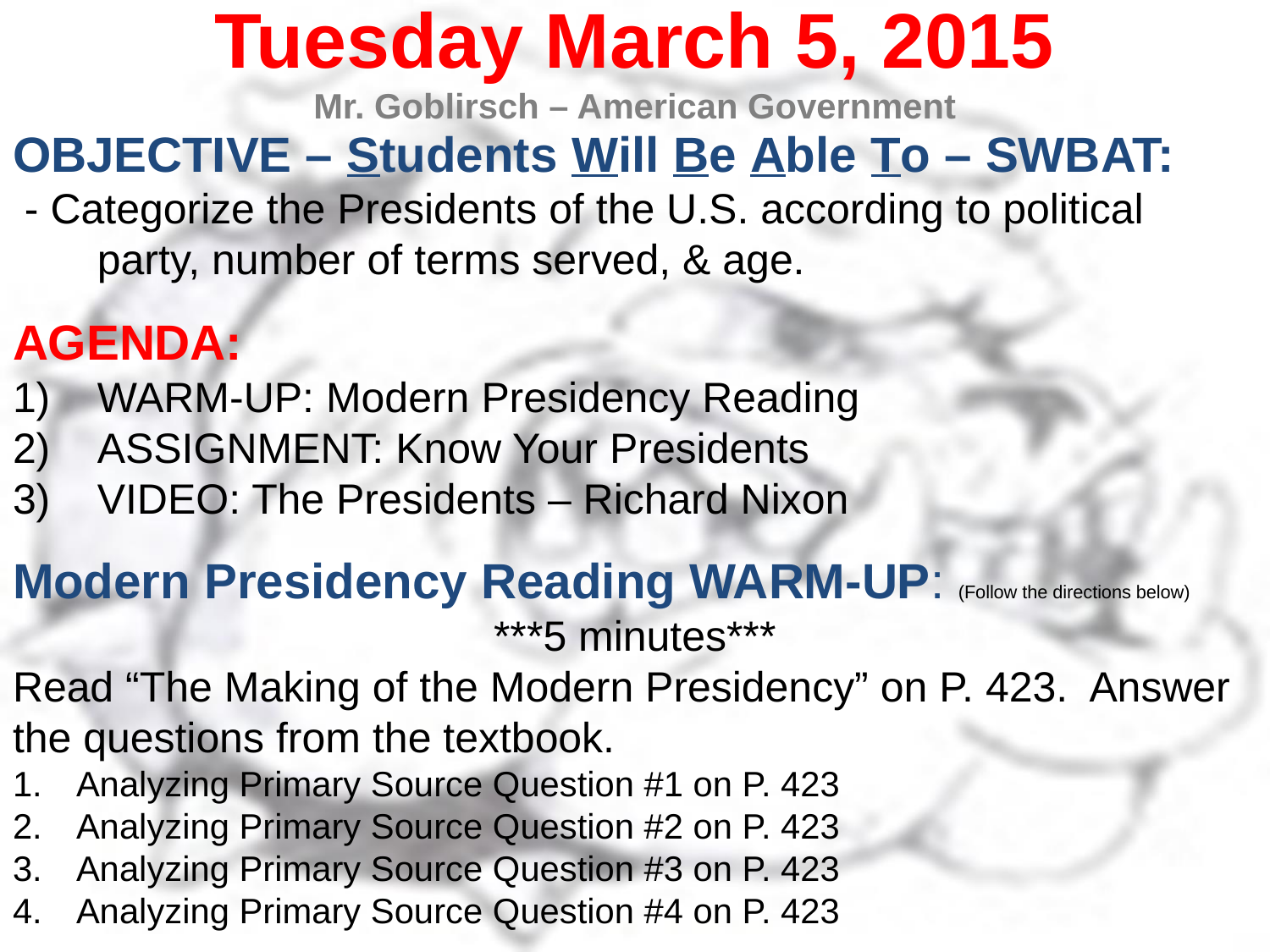

Tuesday March 5, 2015
Mr. Goblirsch – American Government
OBJECTIVE – Students Will Be Able To – SWBAT:
 - Categorize the Presidents of the U.S. according to political party, number of terms served, & age.

AGENDA:
WARM-UP: Modern Presidency Reading
ASSIGNMENT: Know Your Presidents
VIDEO: The Presidents – Richard Nixon

Modern Presidency Reading WARM-UP: (Follow the directions below)
***5 minutes***
Read “The Making of the Modern Presidency” on P. 423.  Answer the questions from the textbook.
Analyzing Primary Source Question #1 on P. 423
Analyzing Primary Source Question #2 on P. 423
Analyzing Primary Source Question #3 on P. 423
Analyzing Primary Source Question #4 on P. 423